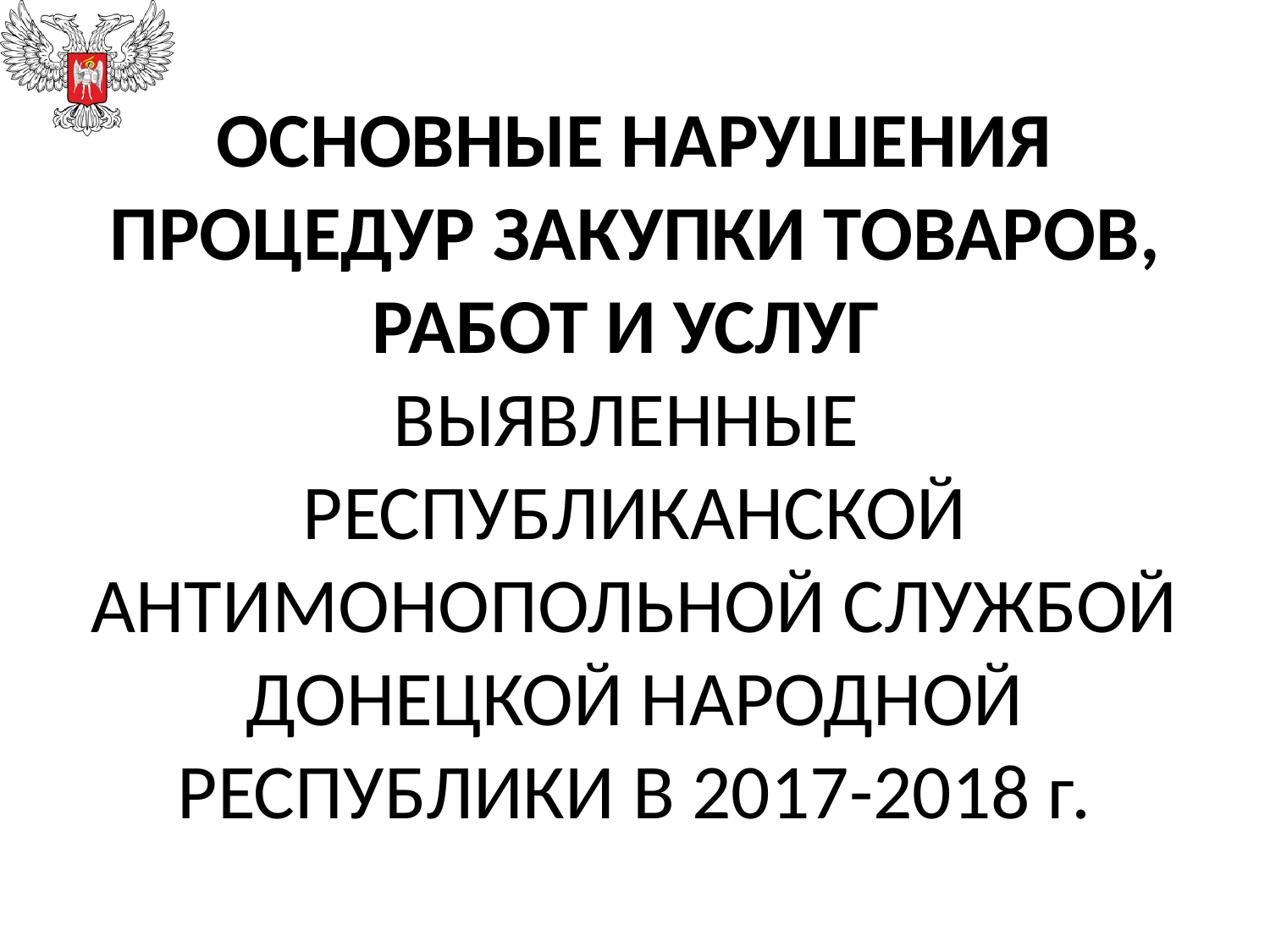

# ОСНОВНЫЕ НАРУШЕНИЯ ПРОЦЕДУР ЗАКУПКИ ТОВАРОВ, РАБОТ И УСЛУГ ВЫЯВЛЕННЫЕ  РЕСПУБЛИКАНСКОЙ АНТИМОНОПОЛЬНОЙ СЛУЖБОЙ ДОНЕЦКОЙ НАРОДНОЙ РЕСПУБЛИКИ В 2017-2018 г.